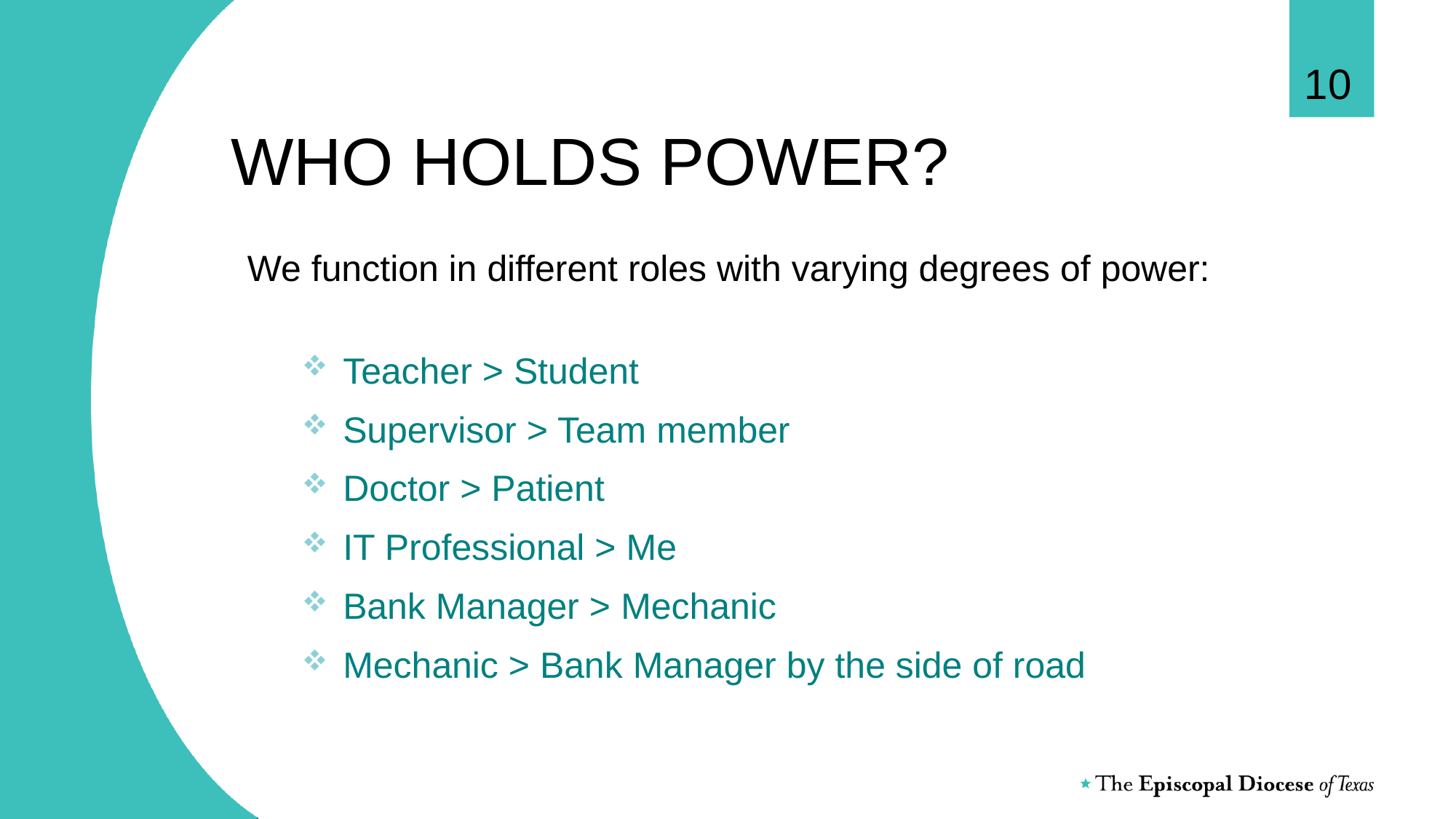

10
# WHO HOLDS POWER?

We function in different roles with varying degrees of power:

Teacher > Student
Supervisor > Team member
Doctor > Patient
IT Professional > Me
Bank Manager > Mechanic
Mechanic > Bank Manager by the side of road